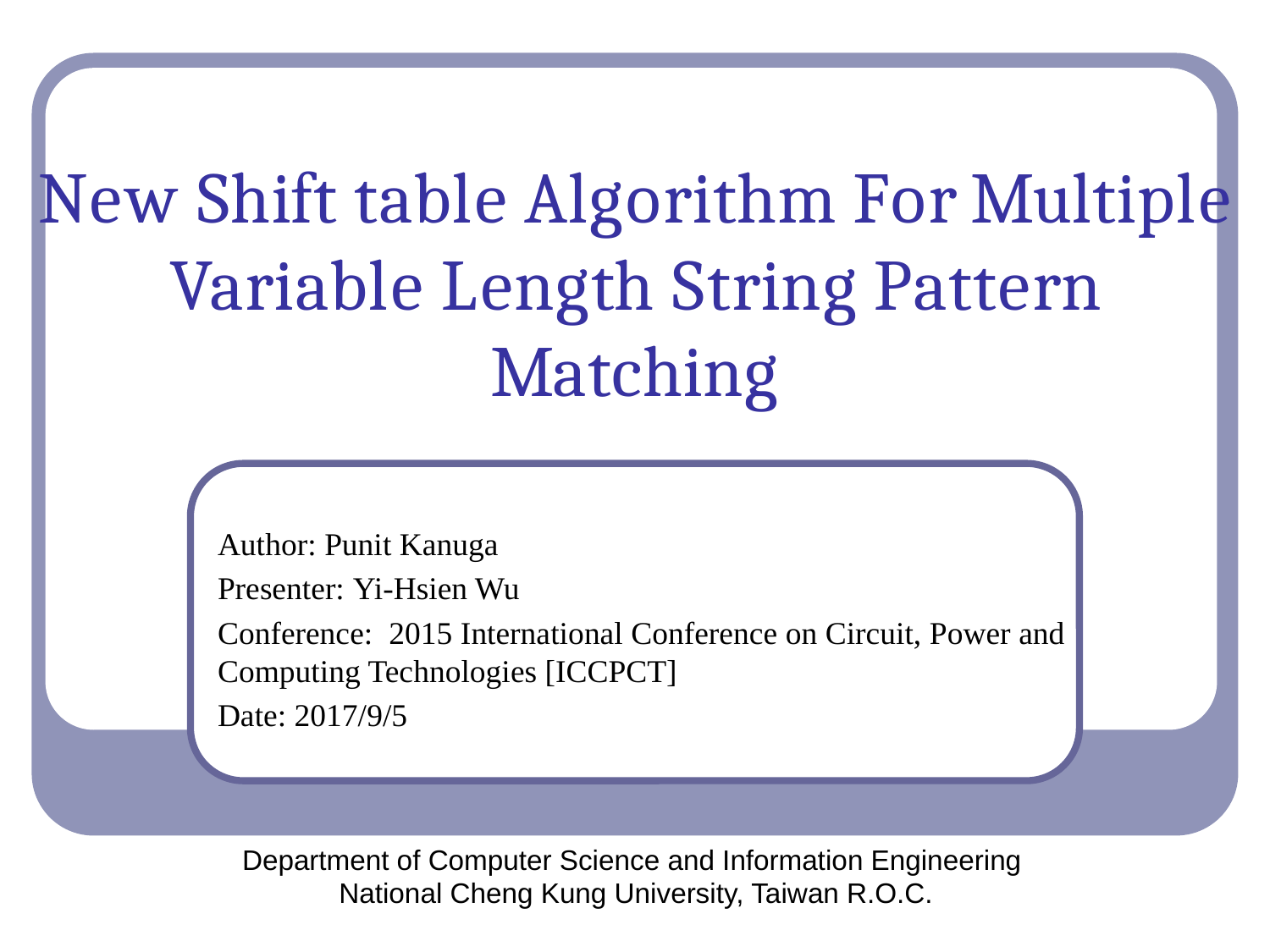

# New Shift table Algorithm For Multiple Variable Length String Pattern Matching

Author: Punit Kanuga
Presenter: Yi-Hsien Wu
Conference:  2015 International Conference on Circuit, Power and Computing Technologies [ICCPCT]
Date: 2017/9/5
Department of Computer Science and Information Engineering
National Cheng Kung University, Taiwan R.O.C.